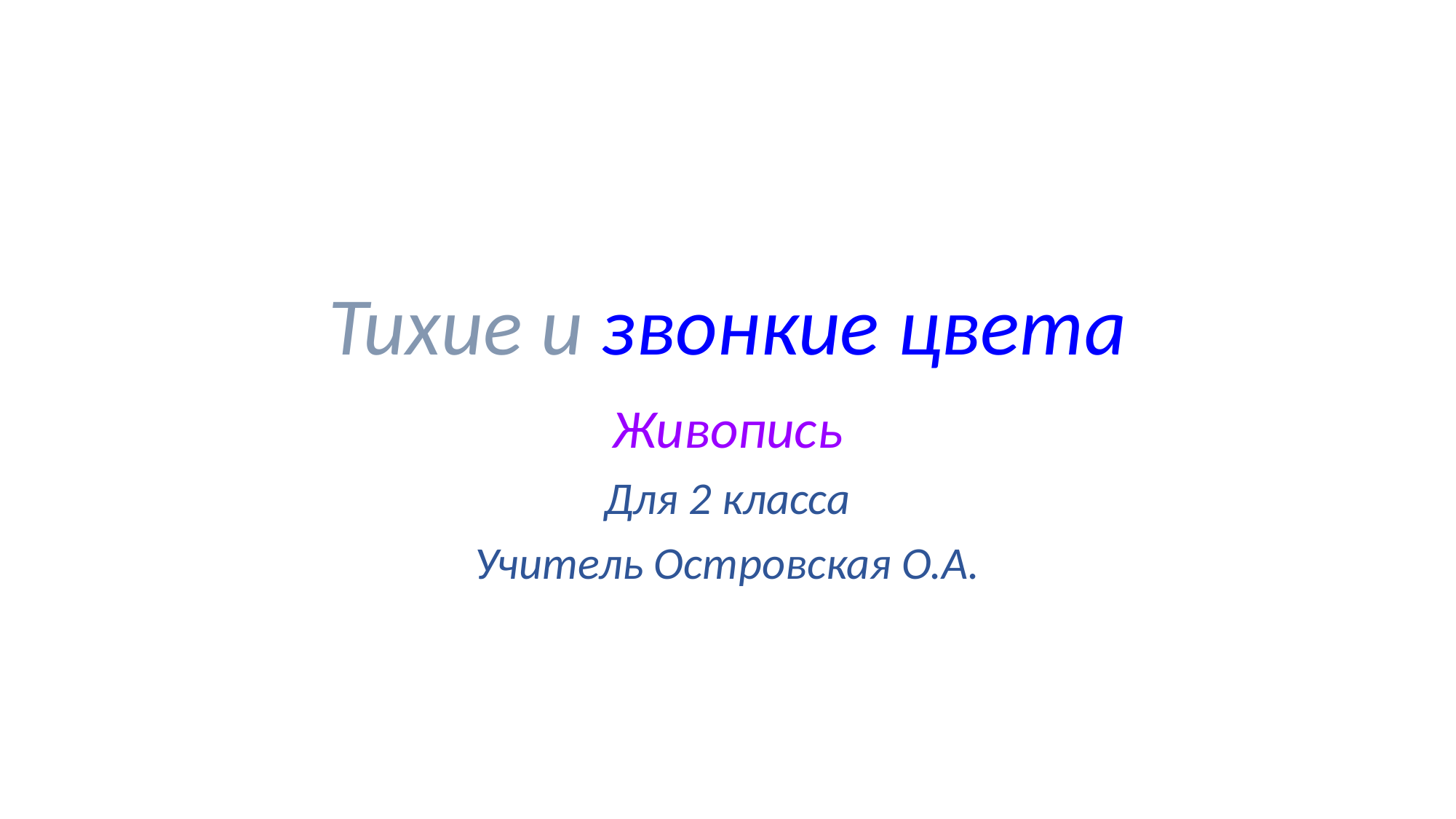

# Тихие и звонкие цвета
Живопись
Для 2 класса
Учитель Островская О.А.